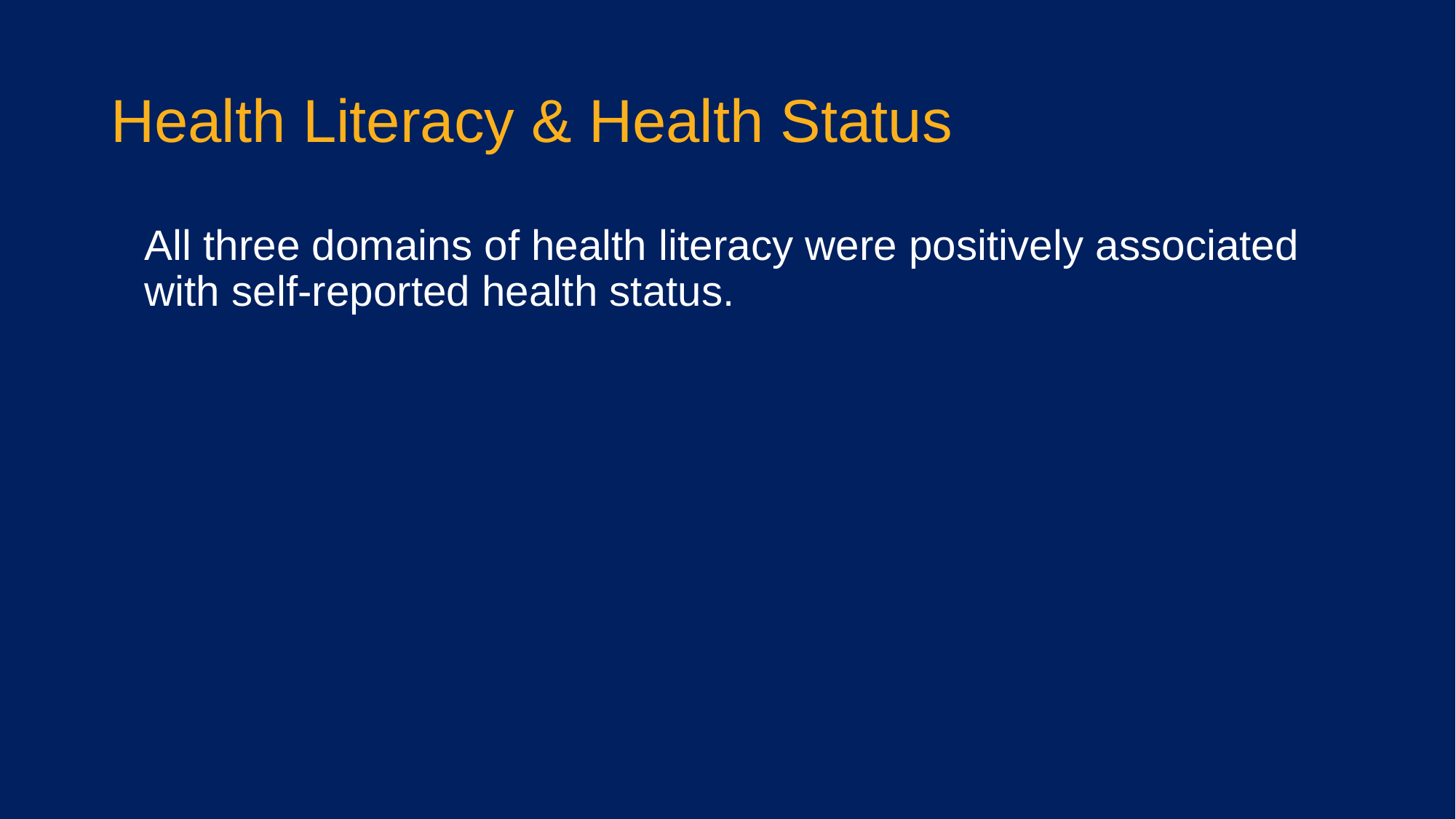

# Health Literacy & Health Status
All three domains of health literacy were positively associated with self-reported health status.